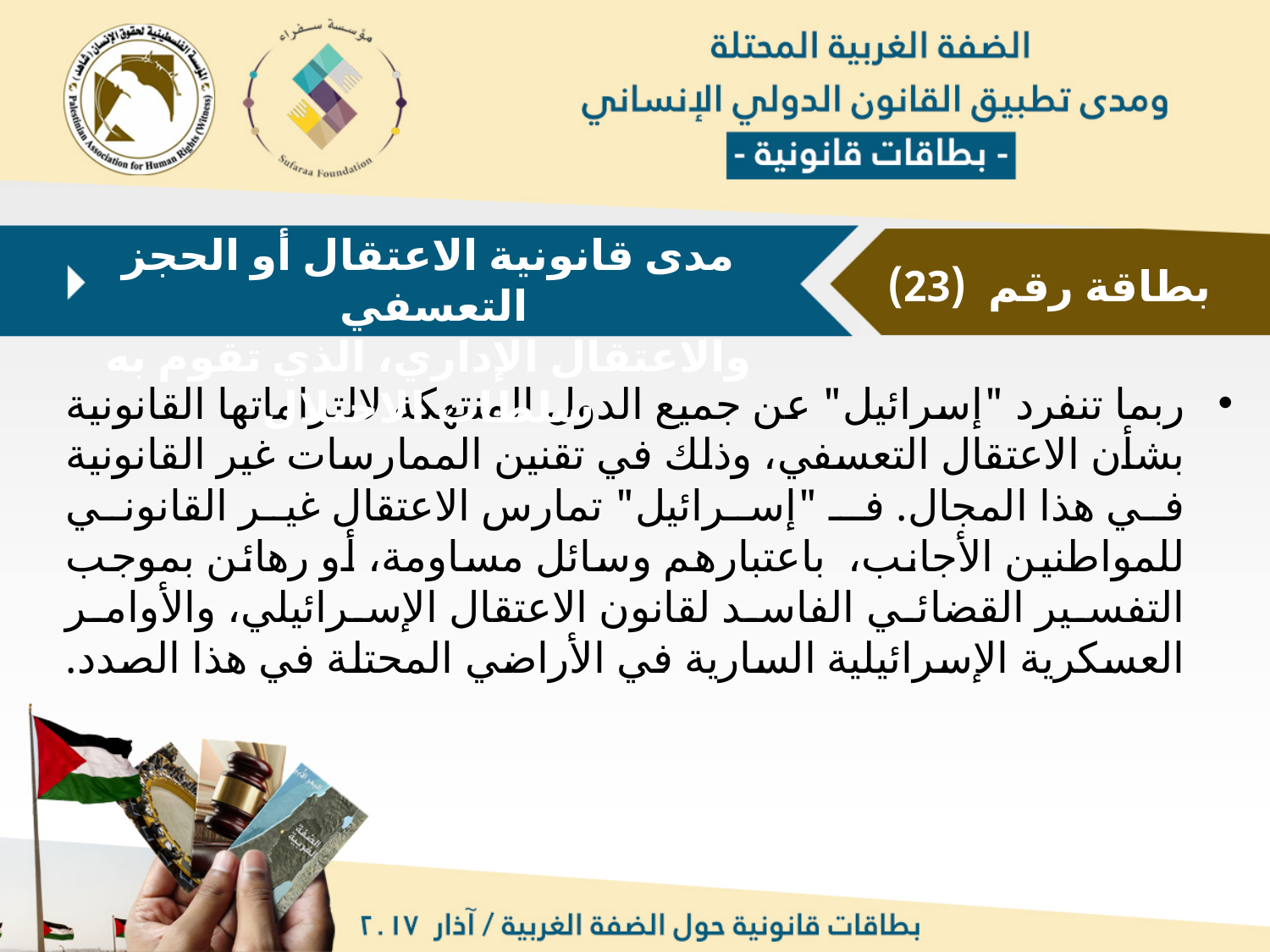

مدى قانونية الاعتقال أو الحجز التعسفي
والاعتقال الإداري، الذي تقوم به سلطات الاحتلال
بطاقة رقم  (23)
ربما تنفرد "إسرائيل" عن جميع الدول المنتهكة لالتزاماتها القانونية بشأن الاعتقال التعسفي، وذلك في تقنين الممارسات غير القانونية في هذا المجال. فـ "إسرائيل" تمارس الاعتقال غير القانوني للمواطنين الأجانب،  باعتبارهم وسائل مساومة، أو رهائن بموجب التفسير القضائي الفاسد لقانون الاعتقال الإسرائيلي، والأوامر العسكرية الإسرائيلية السارية في الأراضي المحتلة في هذا الصدد.